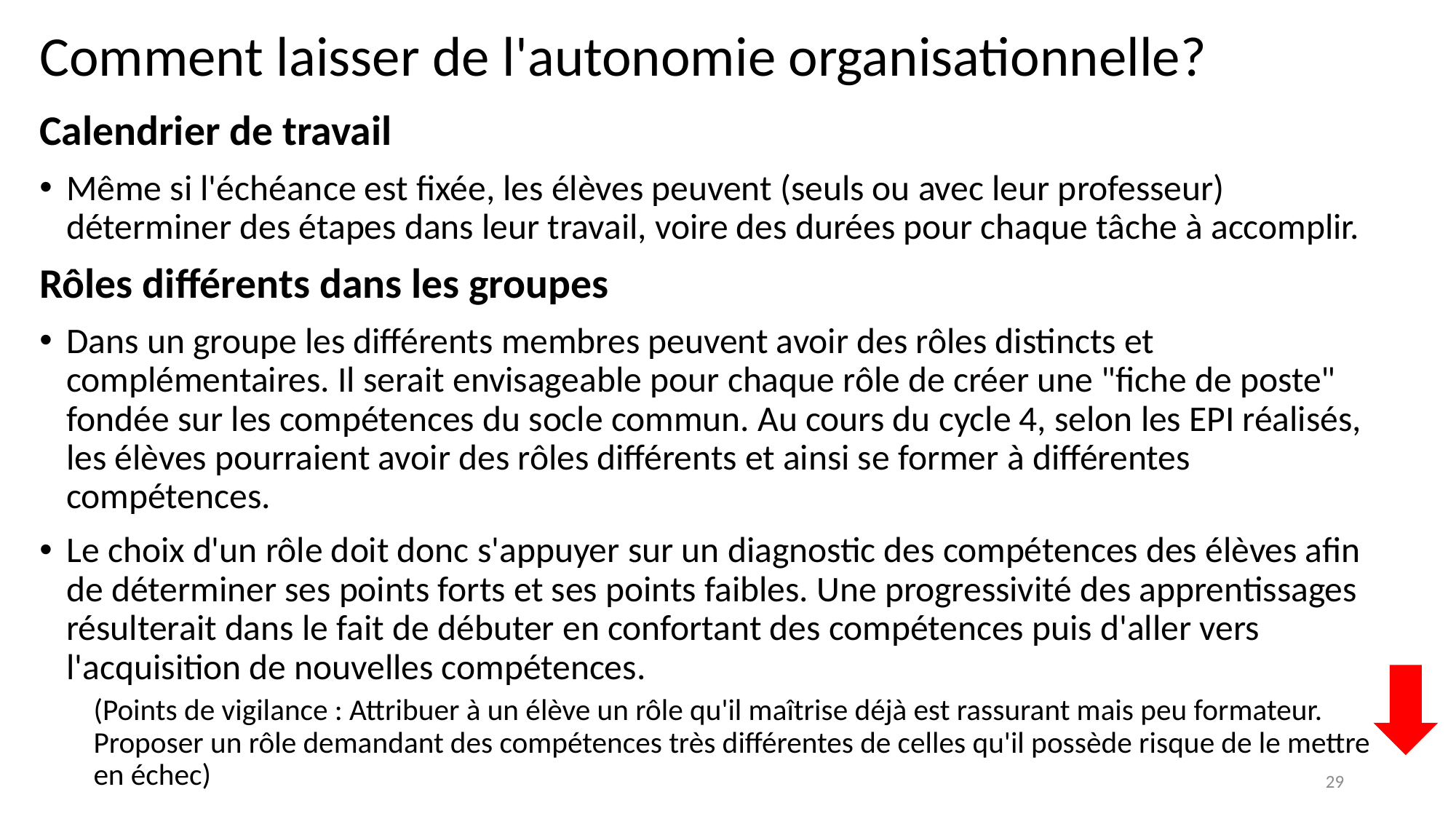

# Comment laisser de l'autonomie organisationnelle?
Calendrier de travail
Même si l'échéance est fixée, les élèves peuvent (seuls ou avec leur professeur) déterminer des étapes dans leur travail, voire des durées pour chaque tâche à accomplir.
Rôles différents dans les groupes
Dans un groupe les différents membres peuvent avoir des rôles distincts et complémentaires. Il serait envisageable pour chaque rôle de créer une "fiche de poste" fondée sur les compétences du socle commun. Au cours du cycle 4, selon les EPI réalisés, les élèves pourraient avoir des rôles différents et ainsi se former à différentes compétences.
Le choix d'un rôle doit donc s'appuyer sur un diagnostic des compétences des élèves afin de déterminer ses points forts et ses points faibles. Une progressivité des apprentissages résulterait dans le fait de débuter en confortant des compétences puis d'aller vers l'acquisition de nouvelles compétences.
(Points de vigilance : Attribuer à un élève un rôle qu'il maîtrise déjà est rassurant mais peu formateur. Proposer un rôle demandant des compétences très différentes de celles qu'il possède risque de le mettre en échec)

29